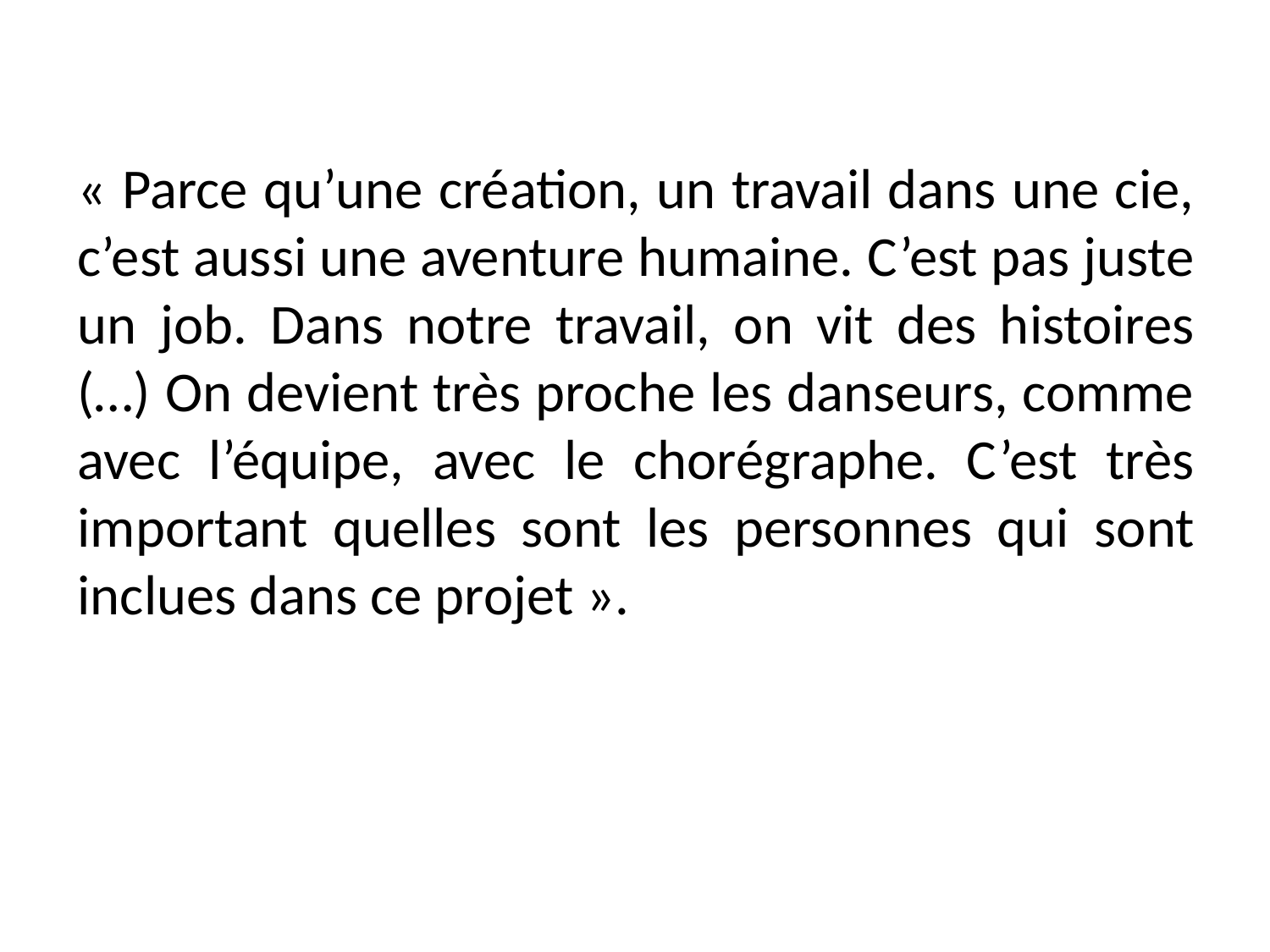

#
« Parce qu’une création, un travail dans une cie, c’est aussi une aventure humaine. C’est pas juste un job. Dans notre travail, on vit des histoires (…) On devient très proche les danseurs, comme avec l’équipe, avec le chorégraphe. C’est très important quelles sont les personnes qui sont inclues dans ce projet ».